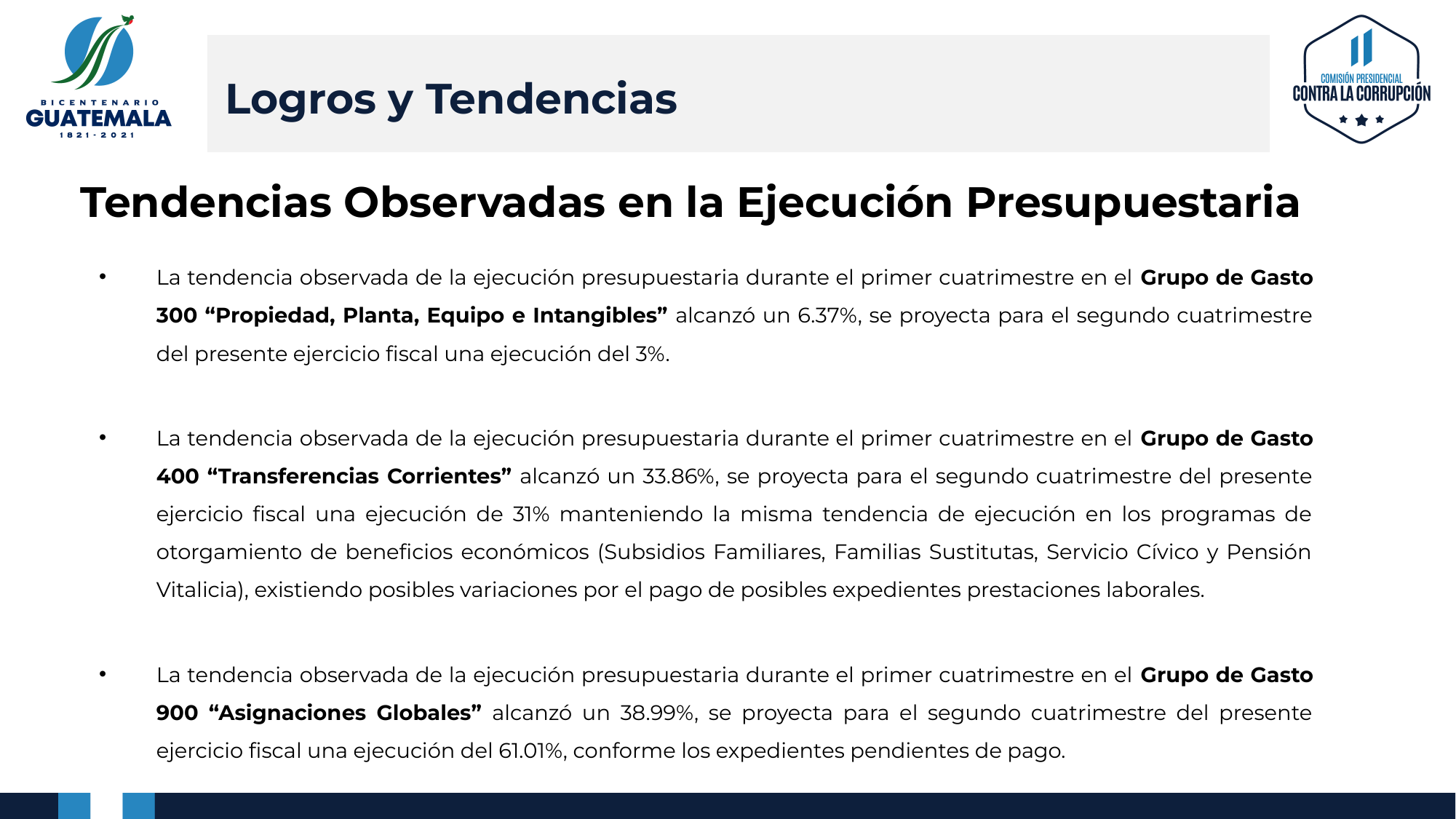

# Logros y Tendencias
Tendencias Observadas en la Ejecución Presupuestaria

La tendencia observada de la ejecución presupuestaria durante el primer cuatrimestre en el Grupo de Gasto 300 “Propiedad, Planta, Equipo e Intangibles” alcanzó un 6.37%, se proyecta para el segundo cuatrimestre del presente ejercicio fiscal una ejecución del 3%.

La tendencia observada de la ejecución presupuestaria durante el primer cuatrimestre en el Grupo de Gasto 400 “Transferencias Corrientes” alcanzó un 33.86%, se proyecta para el segundo cuatrimestre del presente ejercicio fiscal una ejecución de 31% manteniendo la misma tendencia de ejecución en los programas de otorgamiento de beneficios económicos (Subsidios Familiares, Familias Sustitutas, Servicio Cívico y Pensión Vitalicia), existiendo posibles variaciones por el pago de posibles expedientes prestaciones laborales.

La tendencia observada de la ejecución presupuestaria durante el primer cuatrimestre en el Grupo de Gasto 900 “Asignaciones Globales” alcanzó un 38.99%, se proyecta para el segundo cuatrimestre del presente ejercicio fiscal una ejecución del 61.01%, conforme los expedientes pendientes de pago.